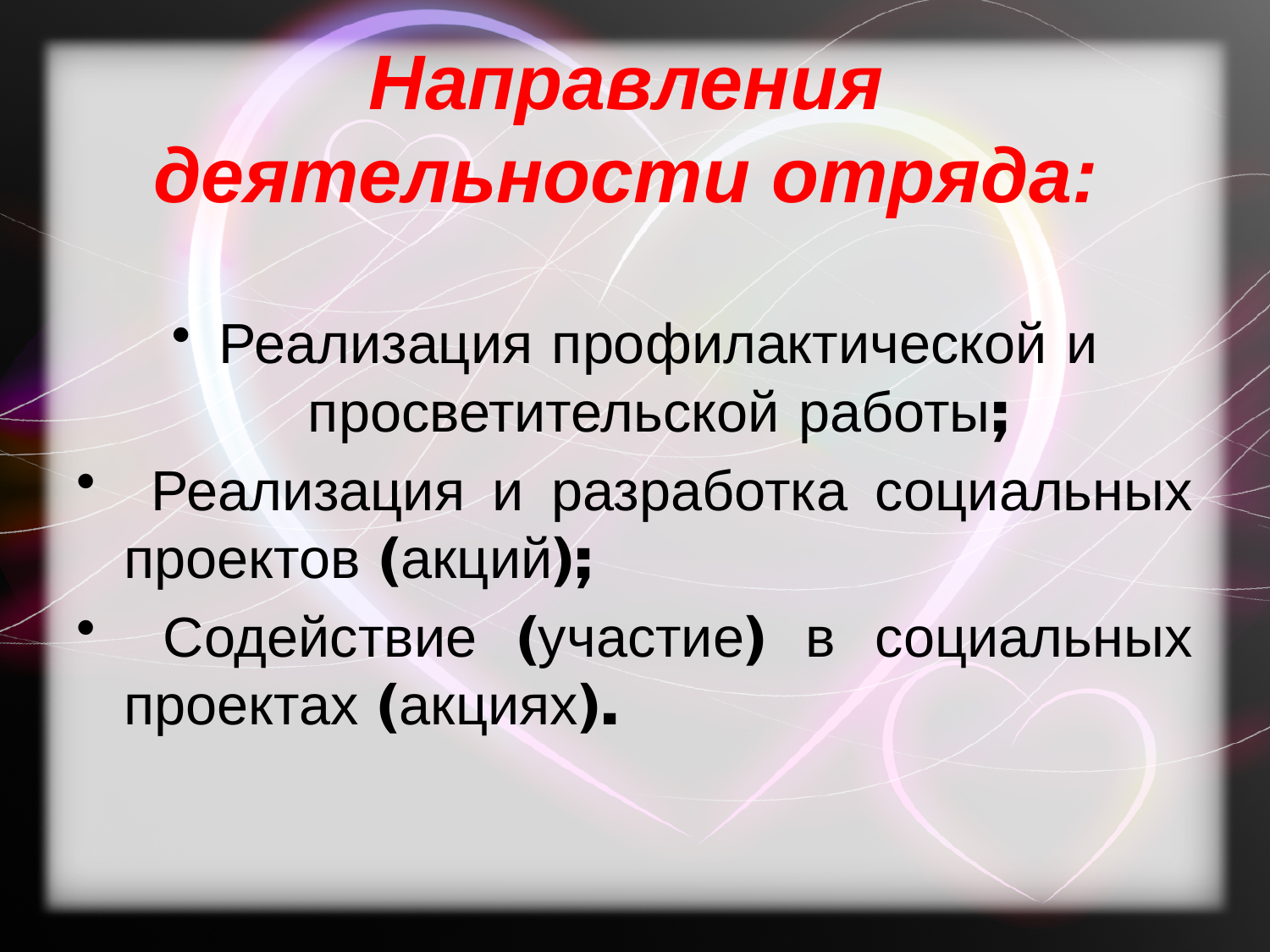

# Направления деятельности отряда:

Реализация профилактической и просветительской работы;
 Реализация и разработка социальных проектов (акций);
 Содействие (участие) в социальных проектах (акциях).